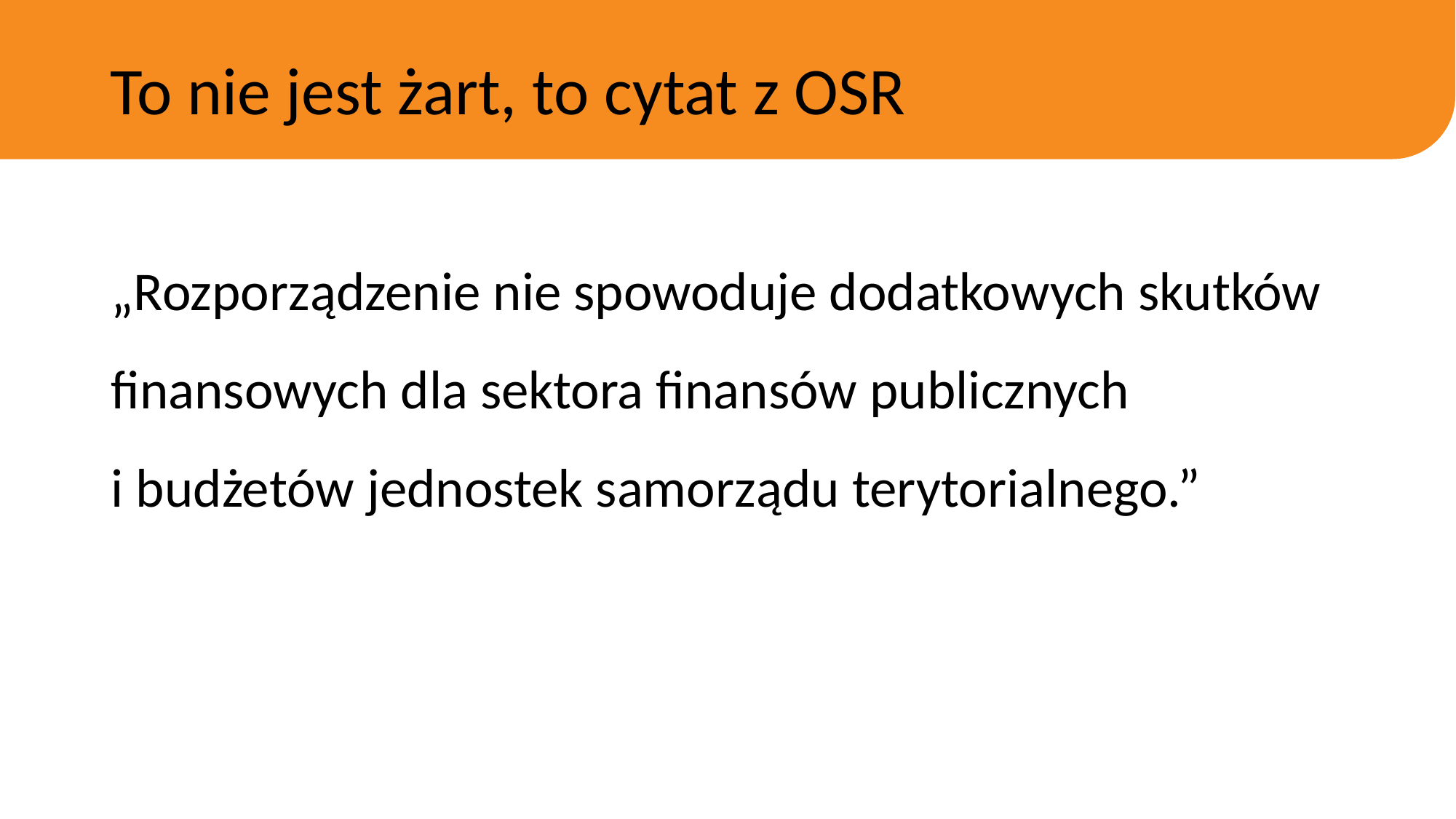

To nie jest żart, to cytat z OSR
„Rozporządzenie nie spowoduje dodatkowych skutków finansowych dla sektora finansów publicznych i budżetów jednostek samorządu terytorialnego.”